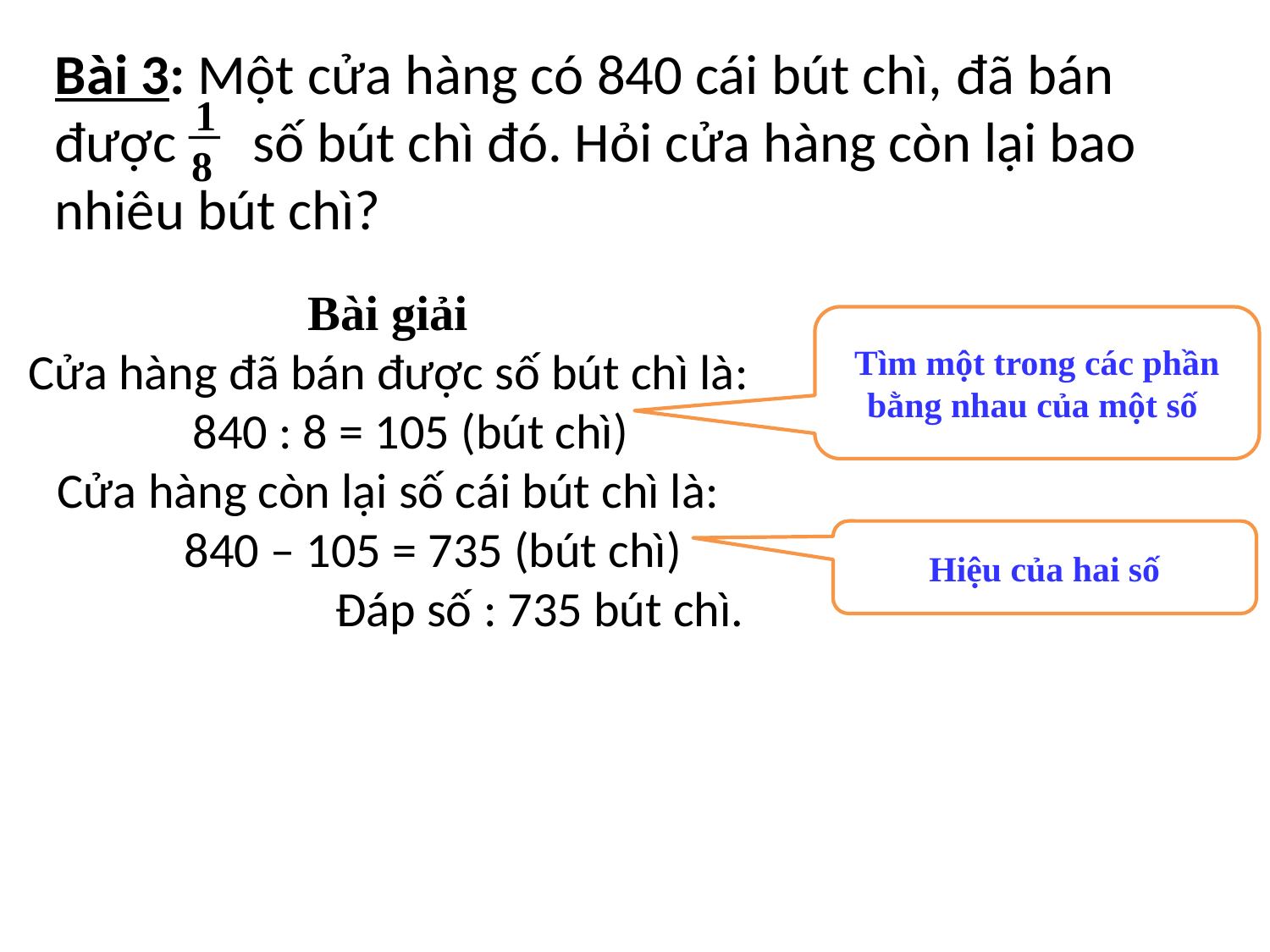

Bài 3: Một cửa hàng có 840 cái bút chì, đã bán được      số bút chì đó. Hỏi cửa hàng còn lại bao nhiêu bút chì?
1
8

Bài giải
Cửa hàng đã bán được số bút chì là:
    840 : 8 = 105 (bút chì)
Cửa hàng còn lại số cái bút chì là:
        840 – 105 = 735 (bút chì)
                           Đáp số : 735 bút chì.

Tìm một trong các phần bằng nhau của một số
Hiệu của hai số